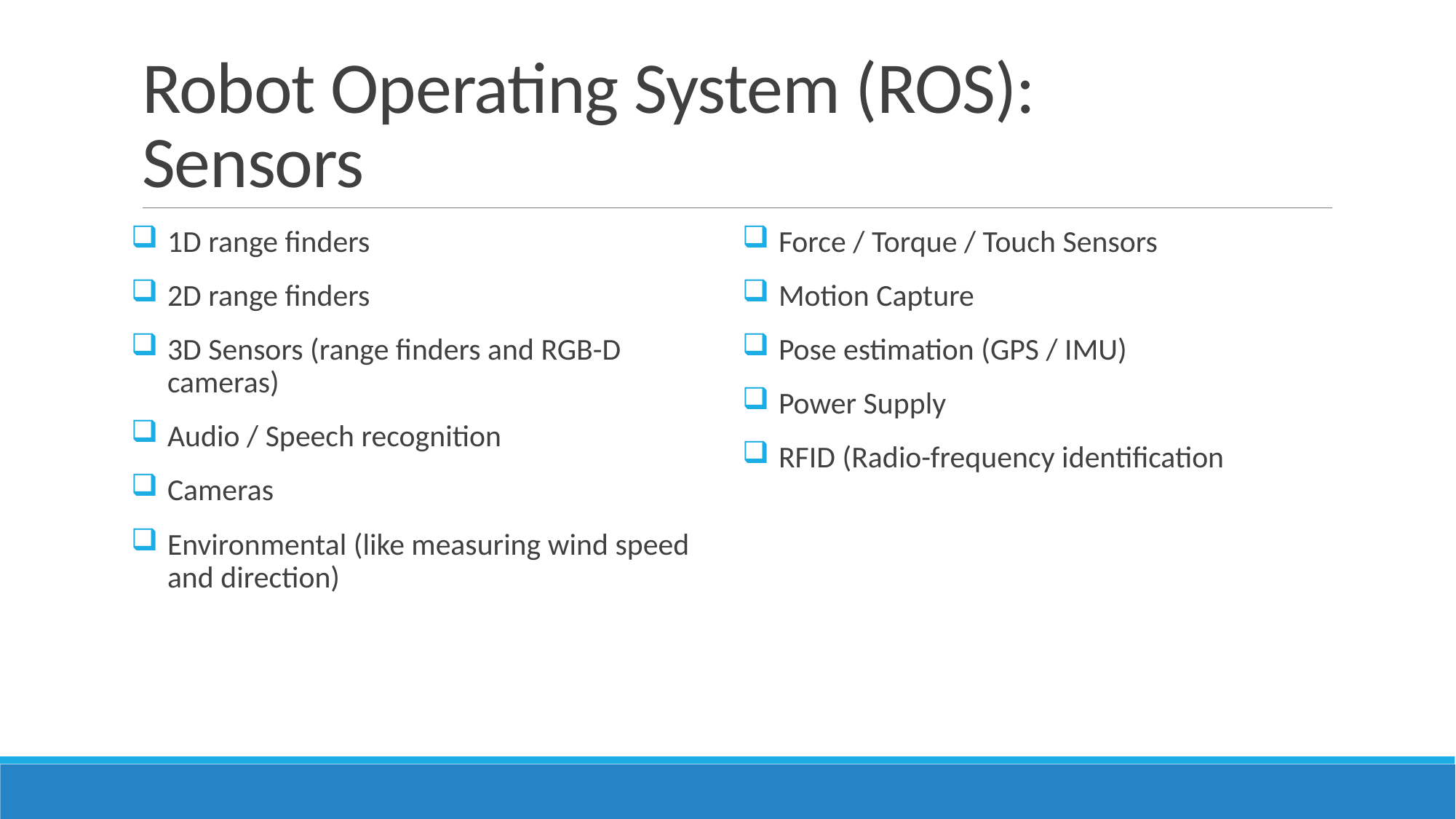

# Robot Operating System (ROS):
Sensors
1D range finders
2D range finders
3D Sensors (range finders and RGB-D cameras)
Audio / Speech recognition
Cameras
Environmental (like measuring wind speed and direction)
Force / Torque / Touch Sensors
Motion Capture
Pose estimation (GPS / IMU)
Power Supply
RFID (Radio-frequency identification